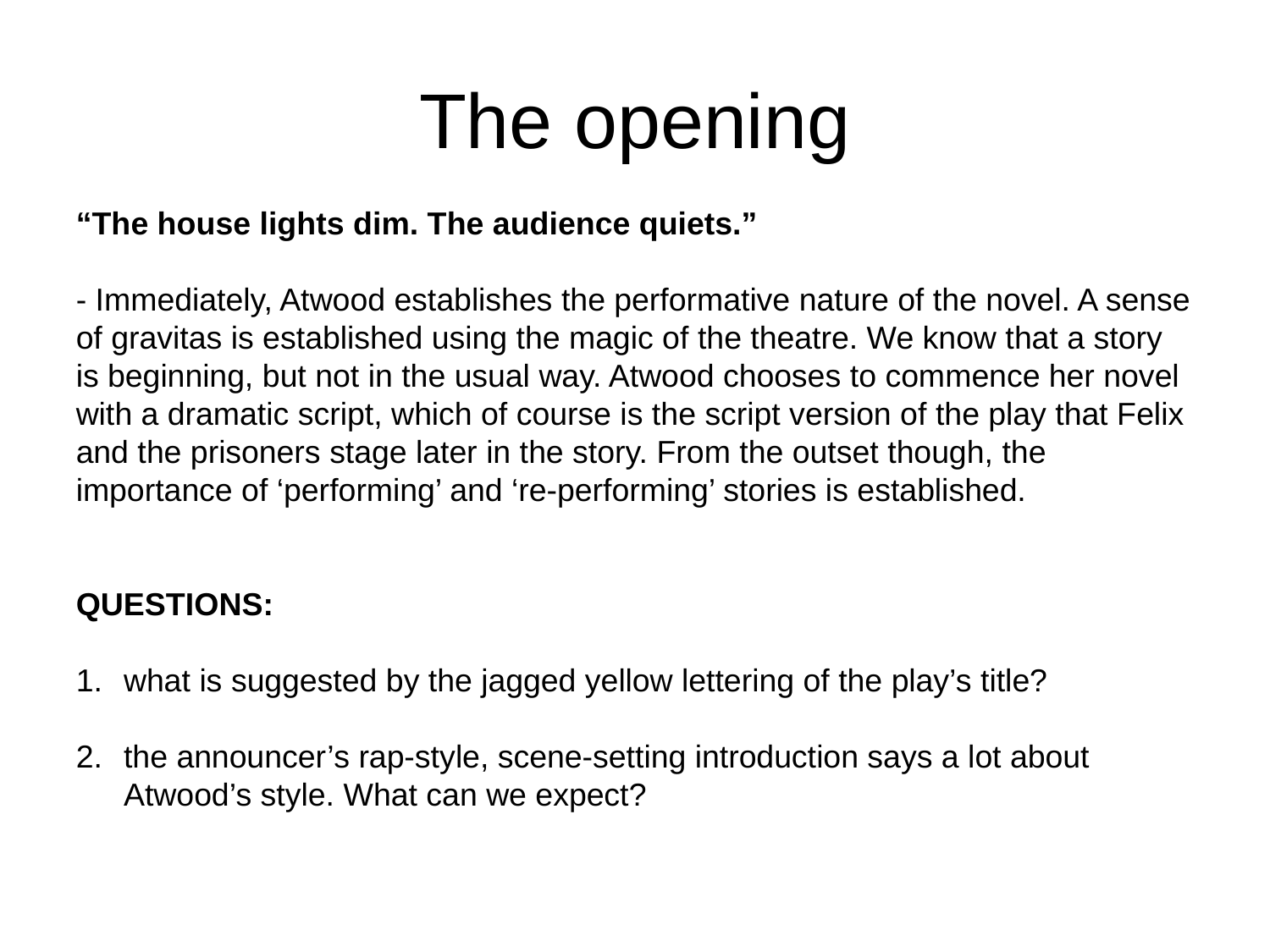

# The opening
“The house lights dim. The audience quiets.”

- Immediately, Atwood establishes the performative nature of the novel. A sense of gravitas is established using the magic of the theatre. We know that a story is beginning, but not in the usual way. Atwood chooses to commence her novel with a dramatic script, which of course is the script version of the play that Felix and the prisoners stage later in the story. From the outset though, the importance of ‘performing’ and ‘re-performing’ stories is established.

QUESTIONS:

what is suggested by the jagged yellow lettering of the play’s title?

the announcer’s rap-style, scene-setting introduction says a lot about Atwood’s style. What can we expect?